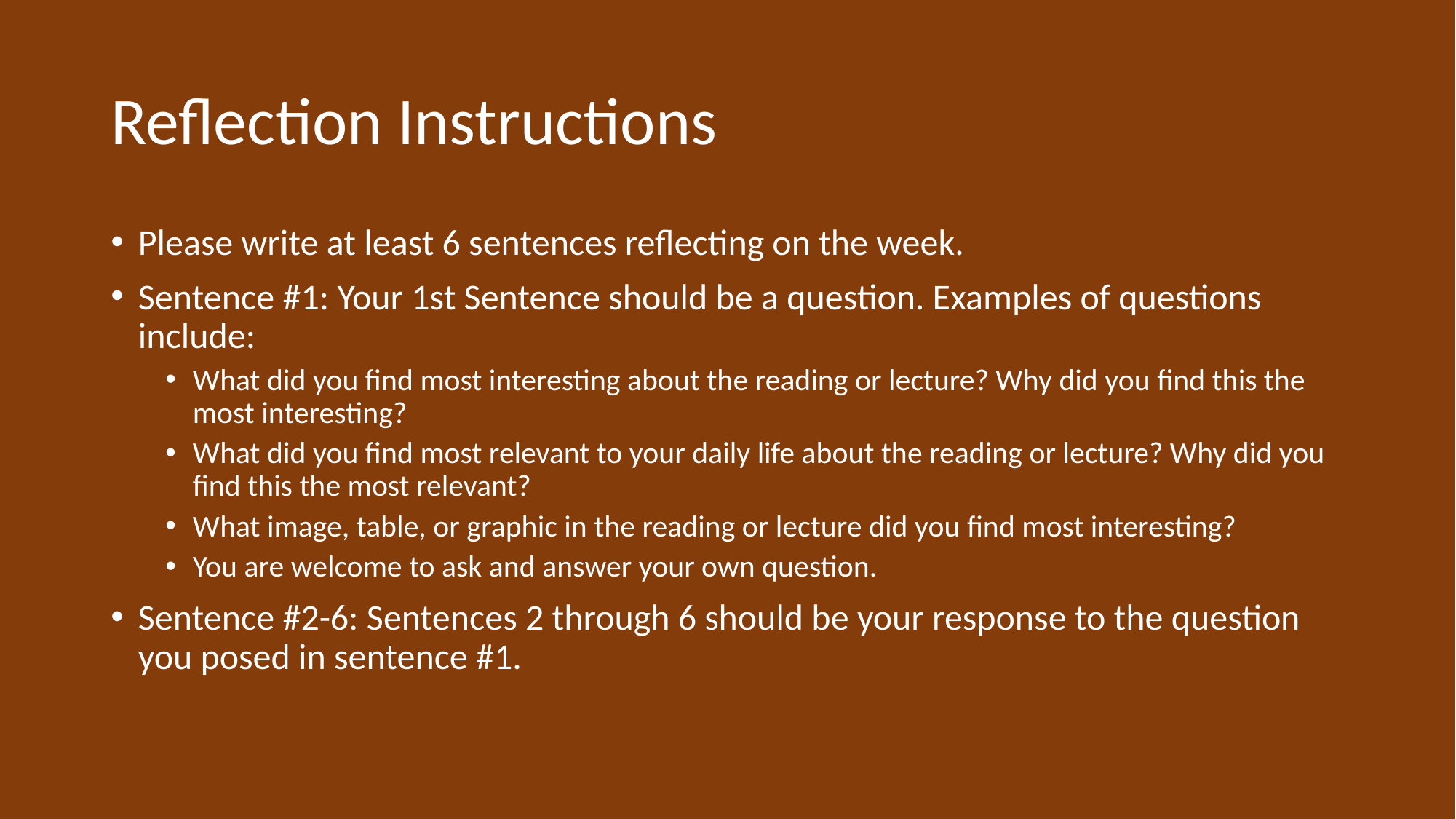

# Reflection Instructions
Please write at least 6 sentences reflecting on the week.
Sentence #1: Your 1st Sentence should be a question. Examples of questions include:
What did you find most interesting about the reading or lecture? Why did you find this the most interesting?
What did you find most relevant to your daily life about the reading or lecture? Why did you find this the most relevant?
What image, table, or graphic in the reading or lecture did you find most interesting?
You are welcome to ask and answer your own question.
Sentence #2-6: Sentences 2 through 6 should be your response to the question you posed in sentence #1.